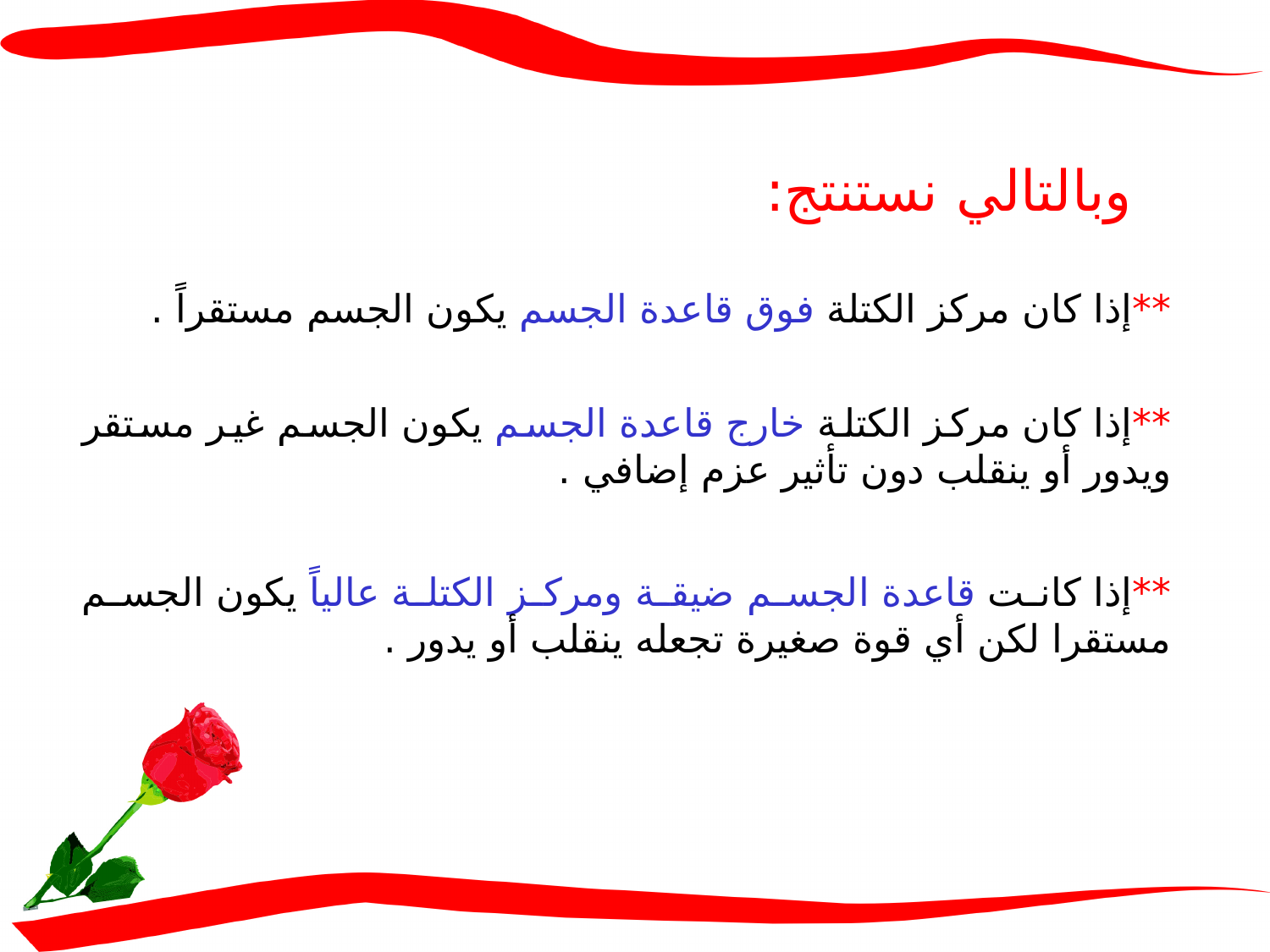

وبالتالي نستنتج:
**إذا كان مركز الكتلة فوق قاعدة الجسم یكون الجسم مستقراً .

**إذا كان مركز الكتلة خارج قاعدة الجسم یكون الجسم غیر مستقر ویدور أو ینقلب دون تأثیر عزم إضافي .

**إذا كانت قاعدة الجسم ضیقة ومركز الكتلة عالیاً یكون الجسم مستقرا لكن أي قوة صغیرة تجعله ینقلب أو یدور .